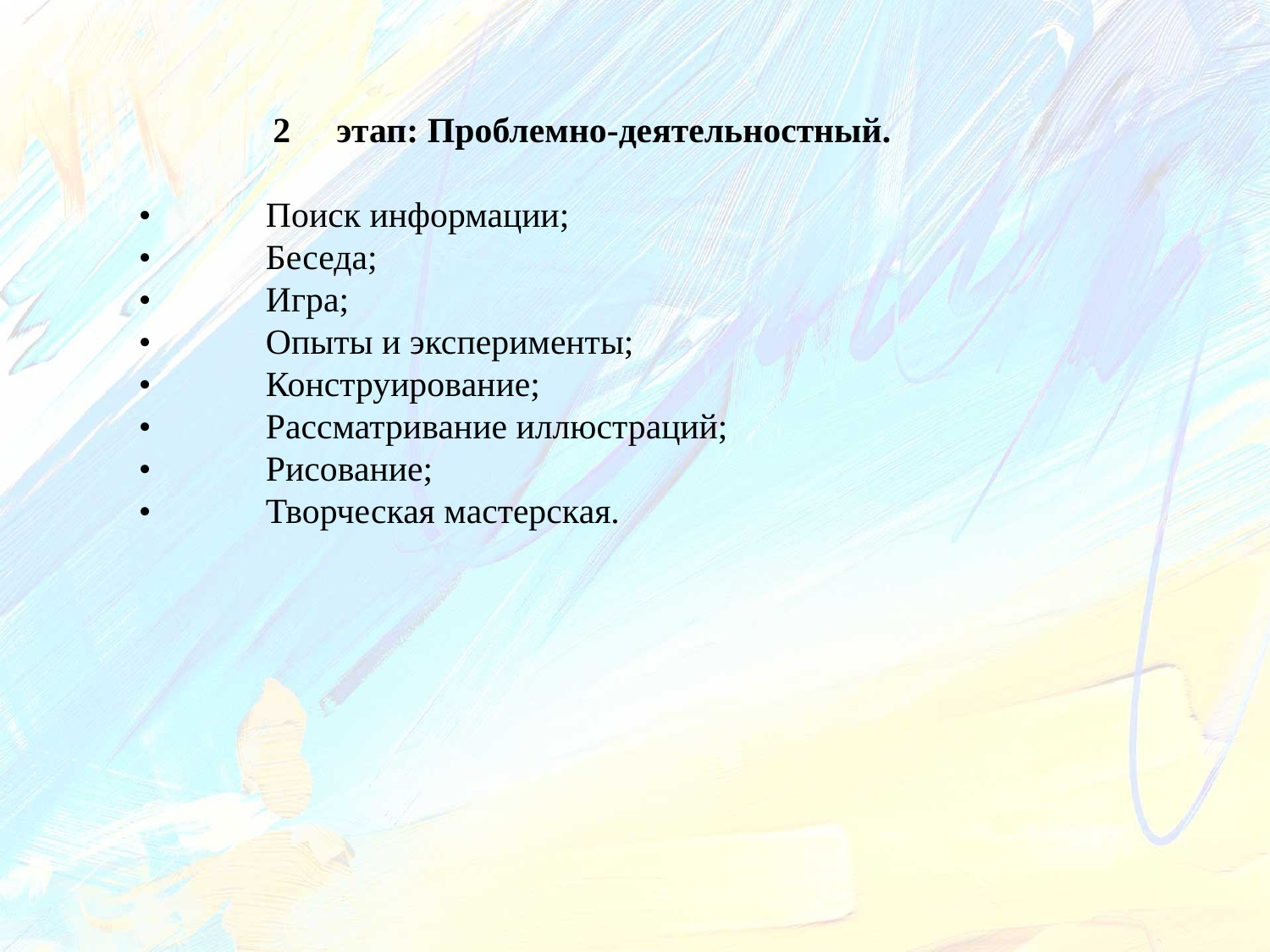

этап: Проблемно-деятельностный.

•	Поиск информации;
•	Беседа;
•	Игра;
•	Опыты и эксперименты;
•	Конструирование;
•	Рассматривание иллюстраций;
•	Рисование;
•	Творческая мастерская.